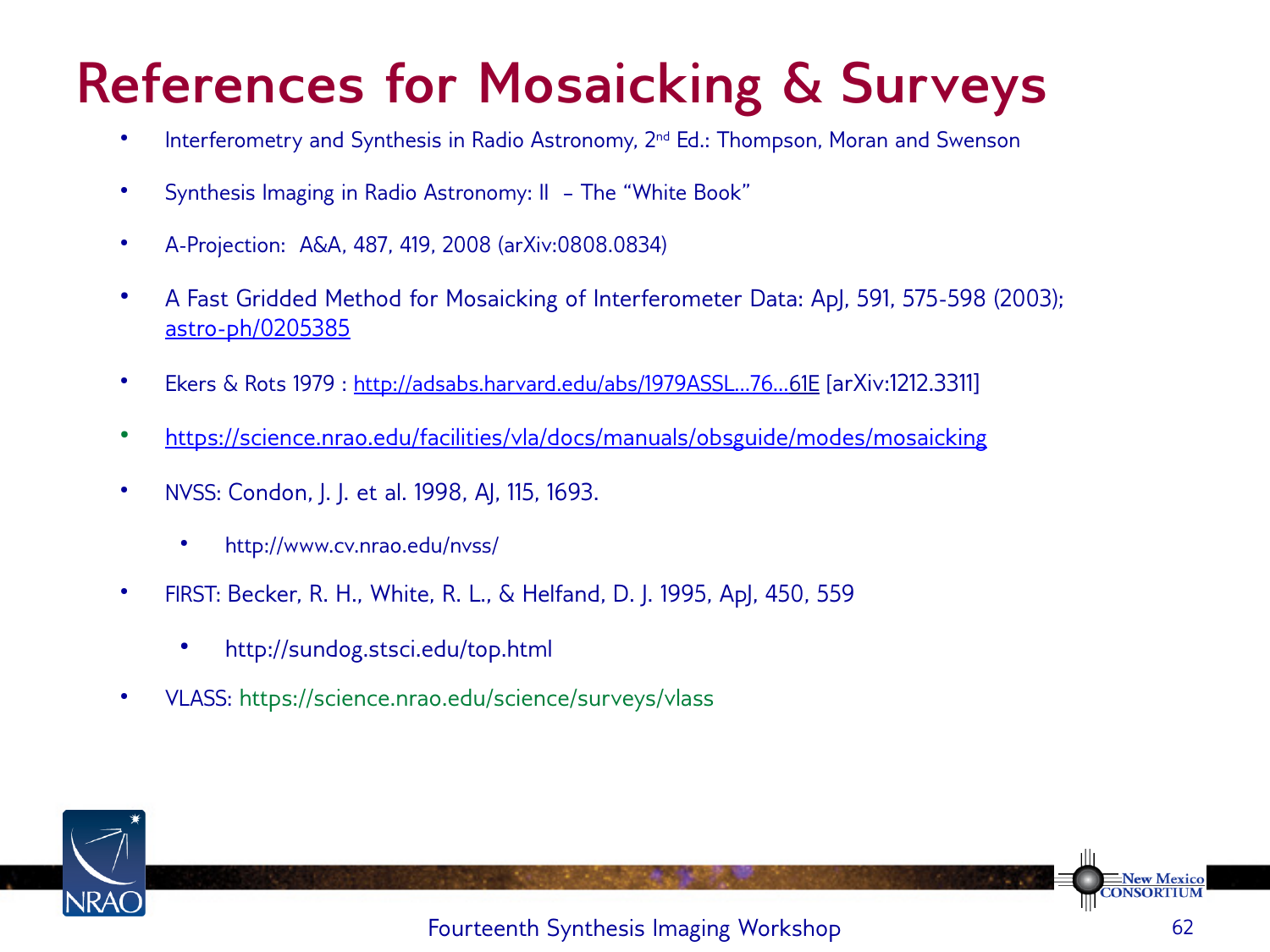

# References for Mosaicking & Surveys
Interferometry and Synthesis in Radio Astronomy, 2nd Ed.: Thompson, Moran and Swenson
Synthesis Imaging in Radio Astronomy: II  – The “White Book”
A-Projection:  A&A, 487, 419, 2008 (arXiv:0808.0834)
A Fast Gridded Method for Mosaicking of Interferometer Data: ApJ, 591, 575-598 (2003); astro-ph/0205385
Ekers & Rots 1979 : http://adsabs.harvard.edu/abs/1979ASSL...76...61E [arXiv:1212.3311]
https://science.nrao.edu/facilities/vla/docs/manuals/obsguide/modes/mosaicking
NVSS: Condon, J. J. et al. 1998, AJ, 115, 1693.
http://www.cv.nrao.edu/nvss/
FIRST: Becker, R. H., White, R. L., & Helfand, D. J. 1995, ApJ, 450, 559
http://sundog.stsci.edu/top.html
VLASS: https://science.nrao.edu/science/surveys/vlass

Fourteenth Synthesis Imaging Workshop
62